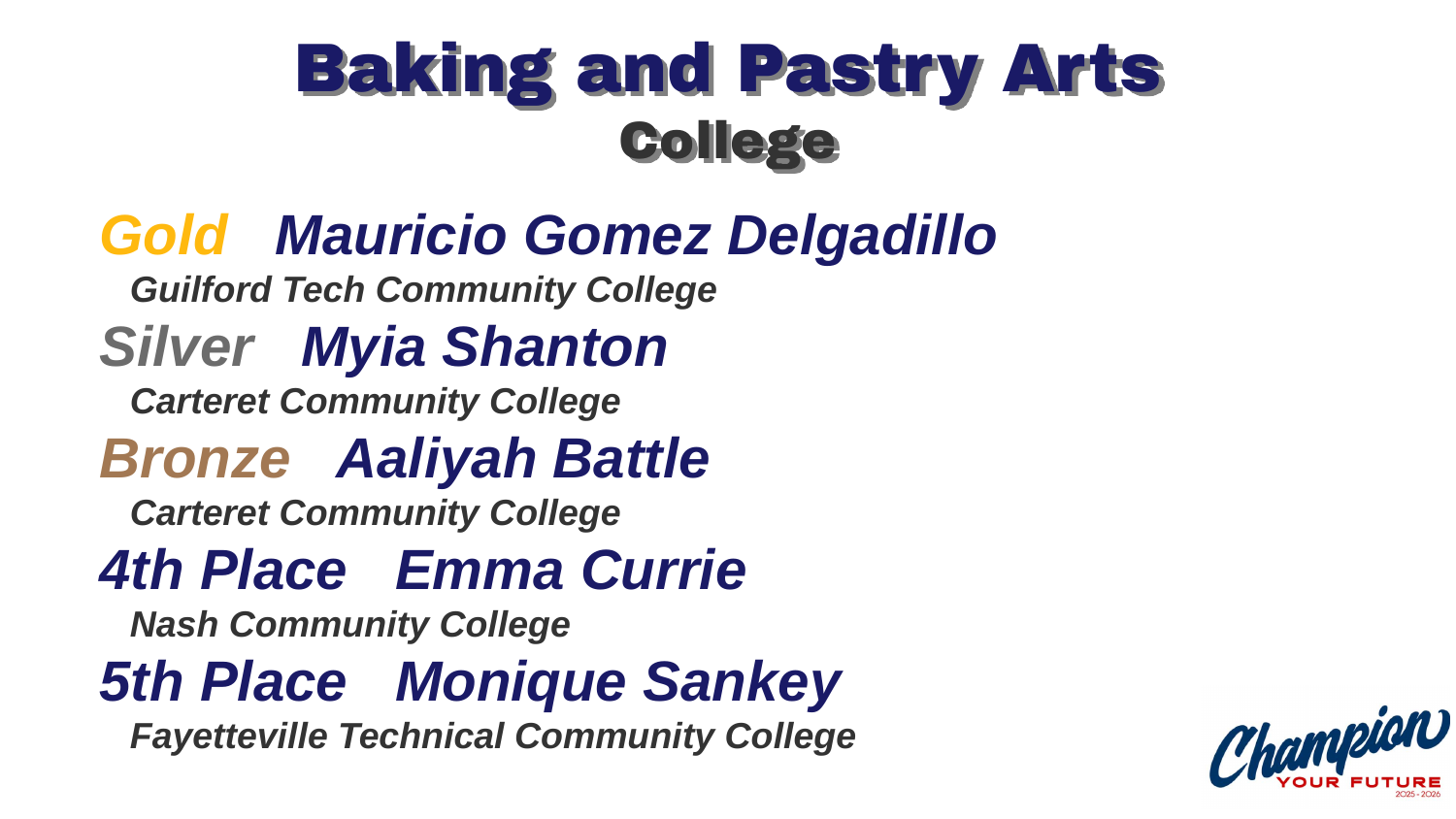

# Baking and Pastry Arts College
Gold   Mauricio Gomez Delgadillo
   Guilford Tech Community College
Silver   Myia Shanton
   Carteret Community College
Bronze   Aaliyah Battle
   Carteret Community College
4th Place   Emma Currie
   Nash Community College
5th Place   Monique Sankey
   Fayetteville Technical Community College